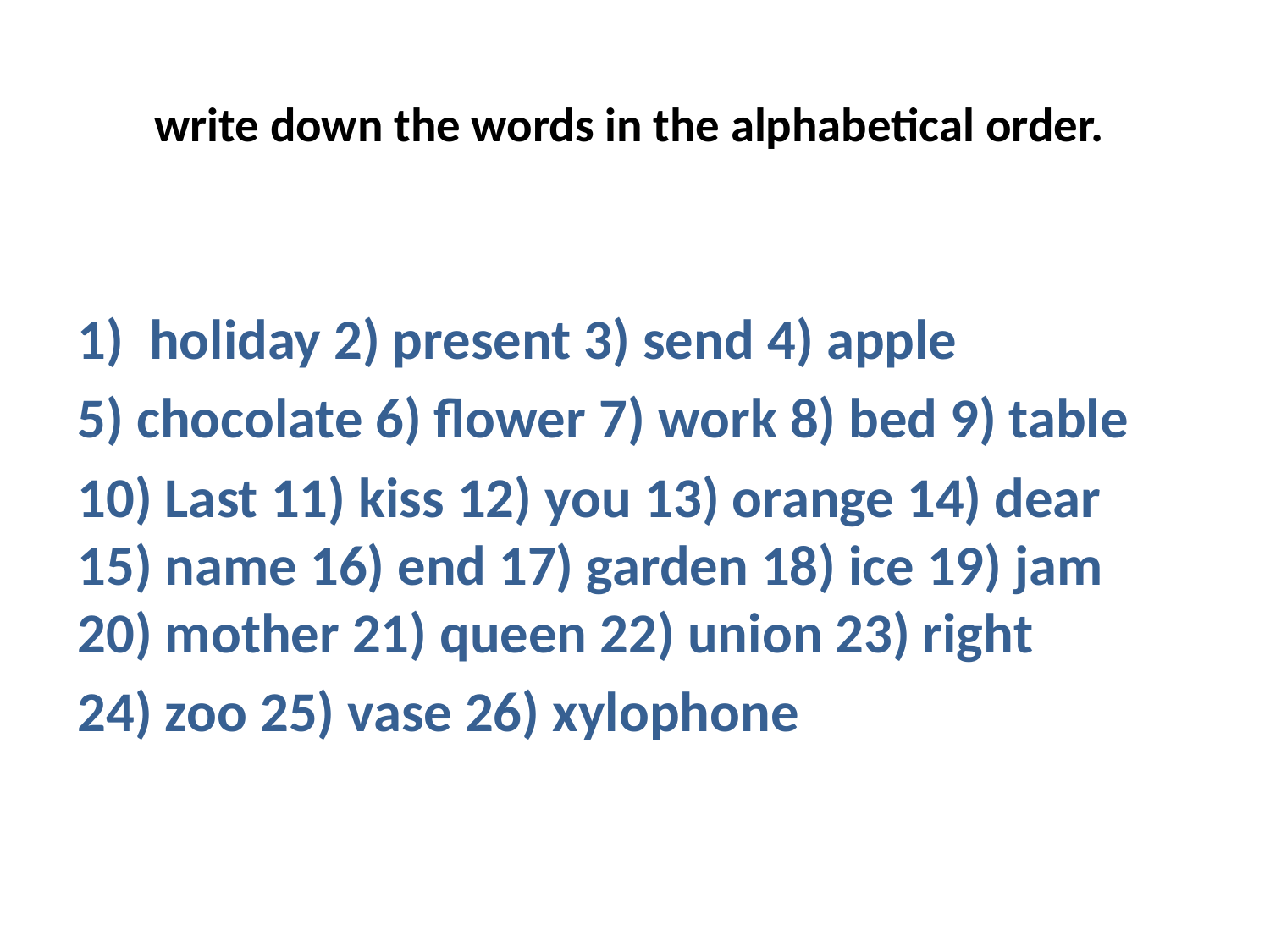

# write down the words in the alphabetical order.
holiday 2) present 3) send 4) apple
5) chocolate 6) flower 7) work 8) bed 9) table
10) Last 11) kiss 12) you 13) orange 14) dear 15) name 16) end 17) garden 18) ice 19) jam 20) mother 21) queen 22) union 23) right
24) zoo 25) vase 26) xylophone